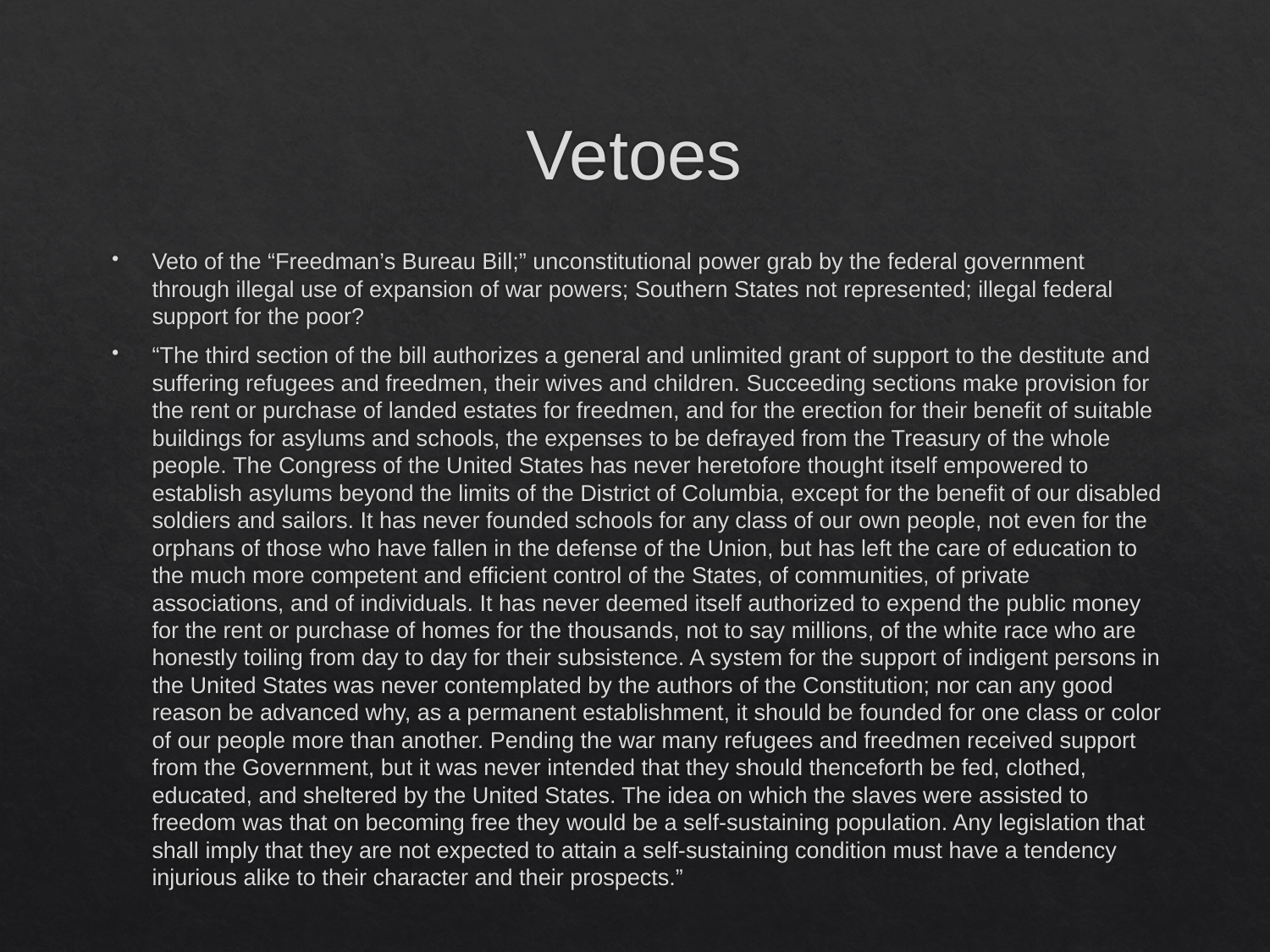

# Vetoes
Veto of the “Freedman’s Bureau Bill;” unconstitutional power grab by the federal government through illegal use of expansion of war powers; Southern States not represented; illegal federal support for the poor?
“The third section of the bill authorizes a general and unlimited grant of support to the destitute and suffering refugees and freedmen, their wives and children. Succeeding sections make provision for the rent or purchase of landed estates for freedmen, and for the erection for their benefit of suitable buildings for asylums and schools, the expenses to be defrayed from the Treasury of the whole people. The Congress of the United States has never heretofore thought itself empowered to establish asylums beyond the limits of the District of Columbia, except for the benefit of our disabled soldiers and sailors. It has never founded schools for any class of our own people, not even for the orphans of those who have fallen in the defense of the Union, but has left the care of education to the much more competent and efficient control of the States, of communities, of private associations, and of individuals. It has never deemed itself authorized to expend the public money for the rent or purchase of homes for the thousands, not to say millions, of the white race who are honestly toiling from day to day for their subsistence. A system for the support of indigent persons in the United States was never contemplated by the authors of the Constitution; nor can any good reason be advanced why, as a permanent establishment, it should be founded for one class or color of our people more than another. Pending the war many refugees and freedmen received support from the Government, but it was never intended that they should thenceforth be fed, clothed, educated, and sheltered by the United States. The idea on which the slaves were assisted to freedom was that on becoming free they would be a self-sustaining population. Any legislation that shall imply that they are not expected to attain a self-sustaining condition must have a tendency injurious alike to their character and their prospects.”